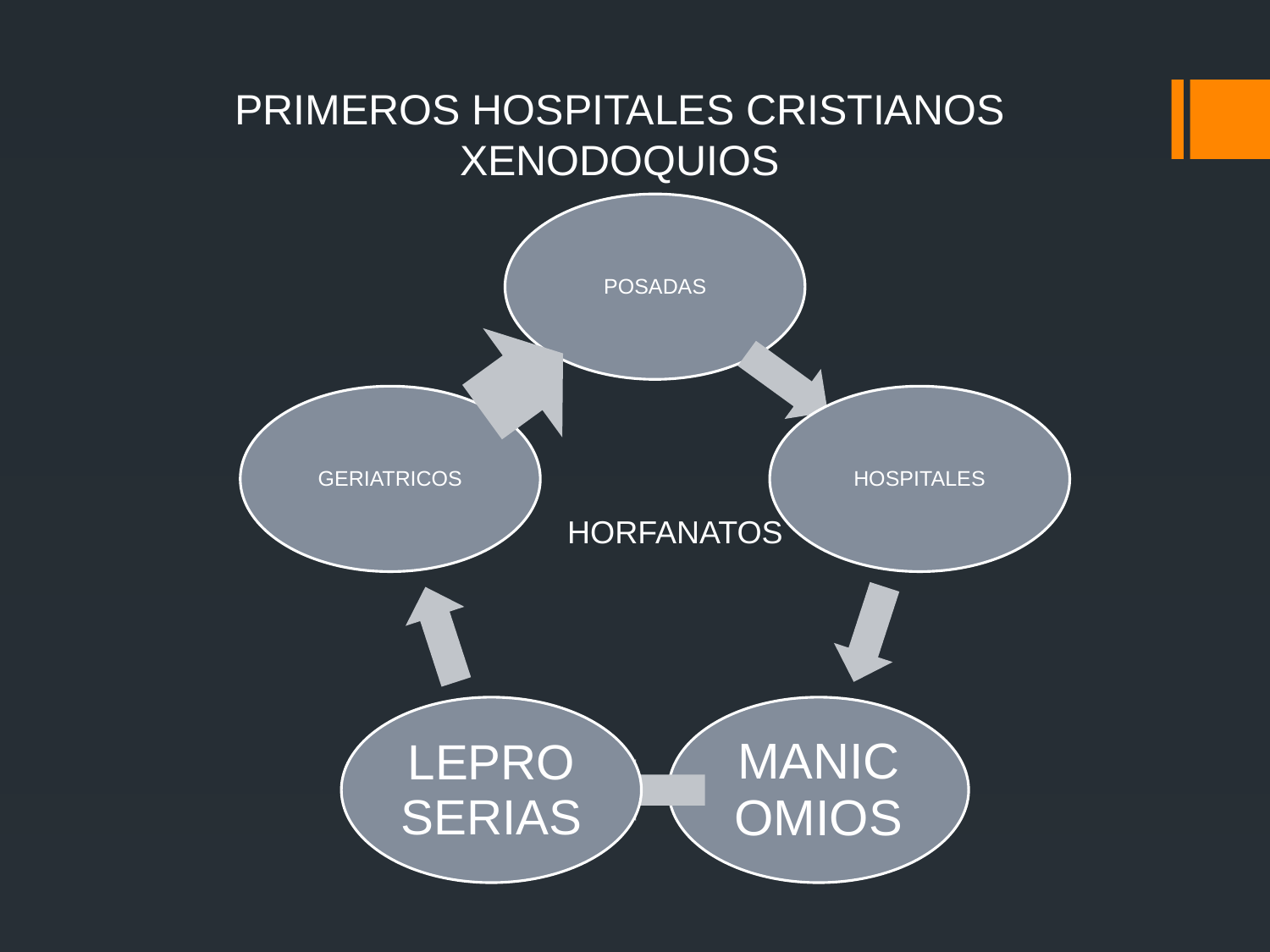

PRIMEROS HOSPITALES CRISTIANOS
XENODOQUIOS

POSADAS
HOSPITALES
MANICOMIOS
LEPROSERIAS
GERIATRICOS
HORFANATOS